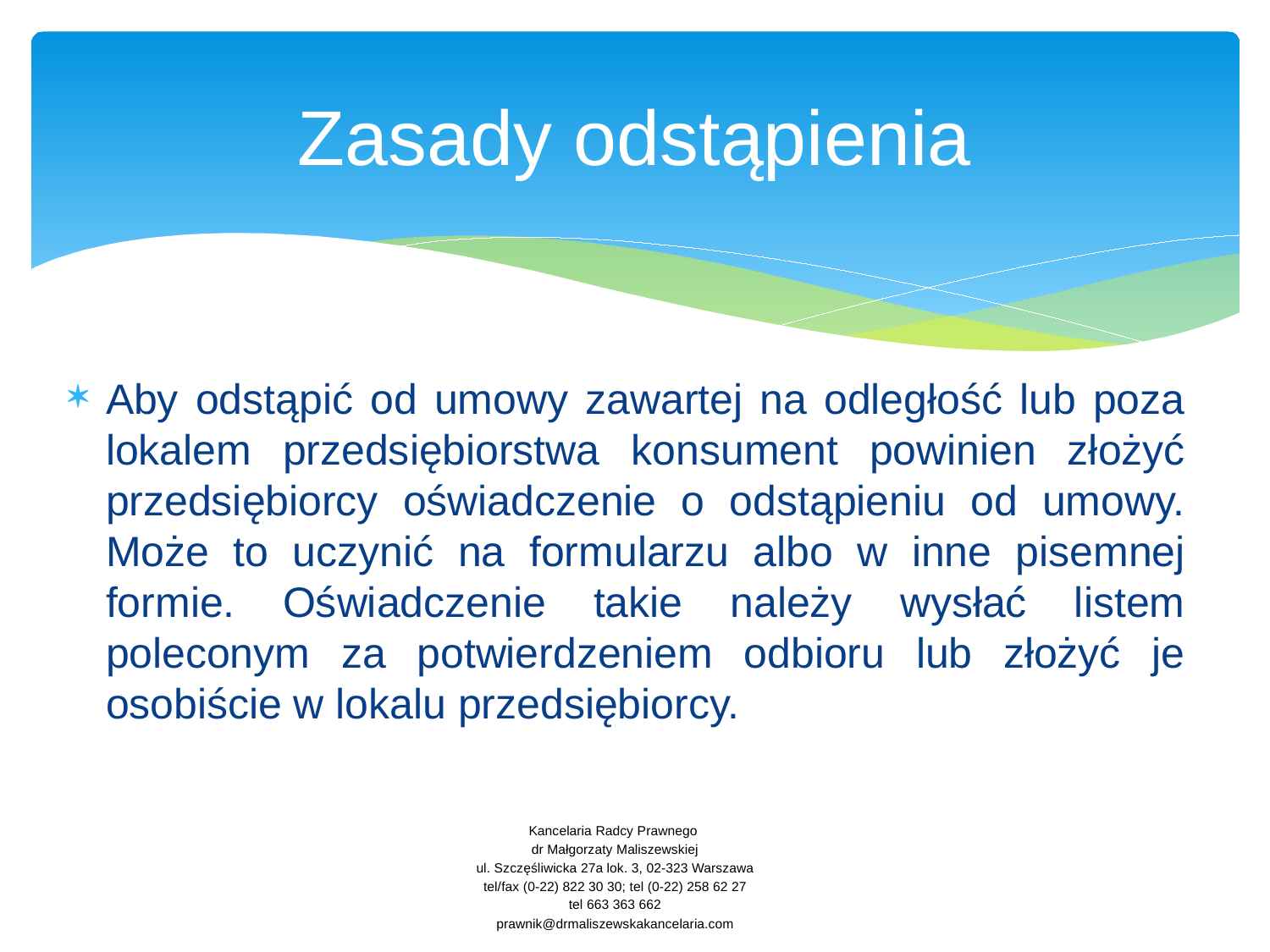

# Zasady odstąpienia
Aby odstąpić od umowy zawartej na odległość lub poza lokalem przedsiębiorstwa konsument powinien złożyć przedsiębiorcy oświadczenie o odstąpieniu od umowy. Może to uczynić na formularzu albo w inne pisemnej formie. Oświadczenie takie należy wysłać listem poleconym za potwierdzeniem odbioru lub złożyć je osobiście w lokalu przedsiębiorcy.

Kancelaria Radcy Prawnego
dr Małgorzaty Maliszewskiej
ul. Szczęśliwicka 27a lok. 3, 02-323 Warszawa
tel/fax (0-22) 822 30 30; tel (0-22) 258 62 27
tel 663 363 662
prawnik@drmaliszewskakancelaria.com